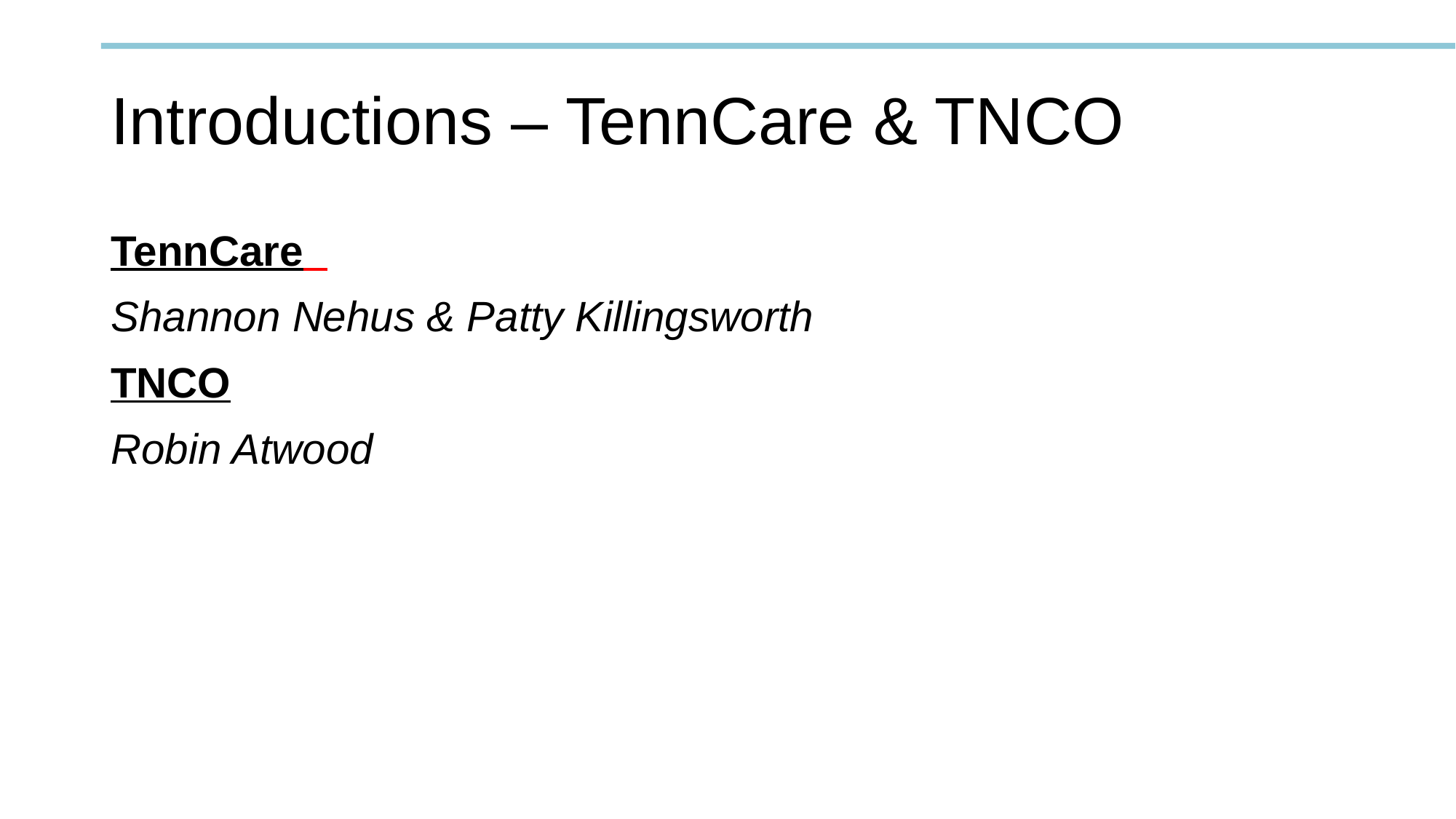

# Introductions – TennCare & TNCO
TennCare
Shannon Nehus & Patty Killingsworth
TNCO
Robin Atwood